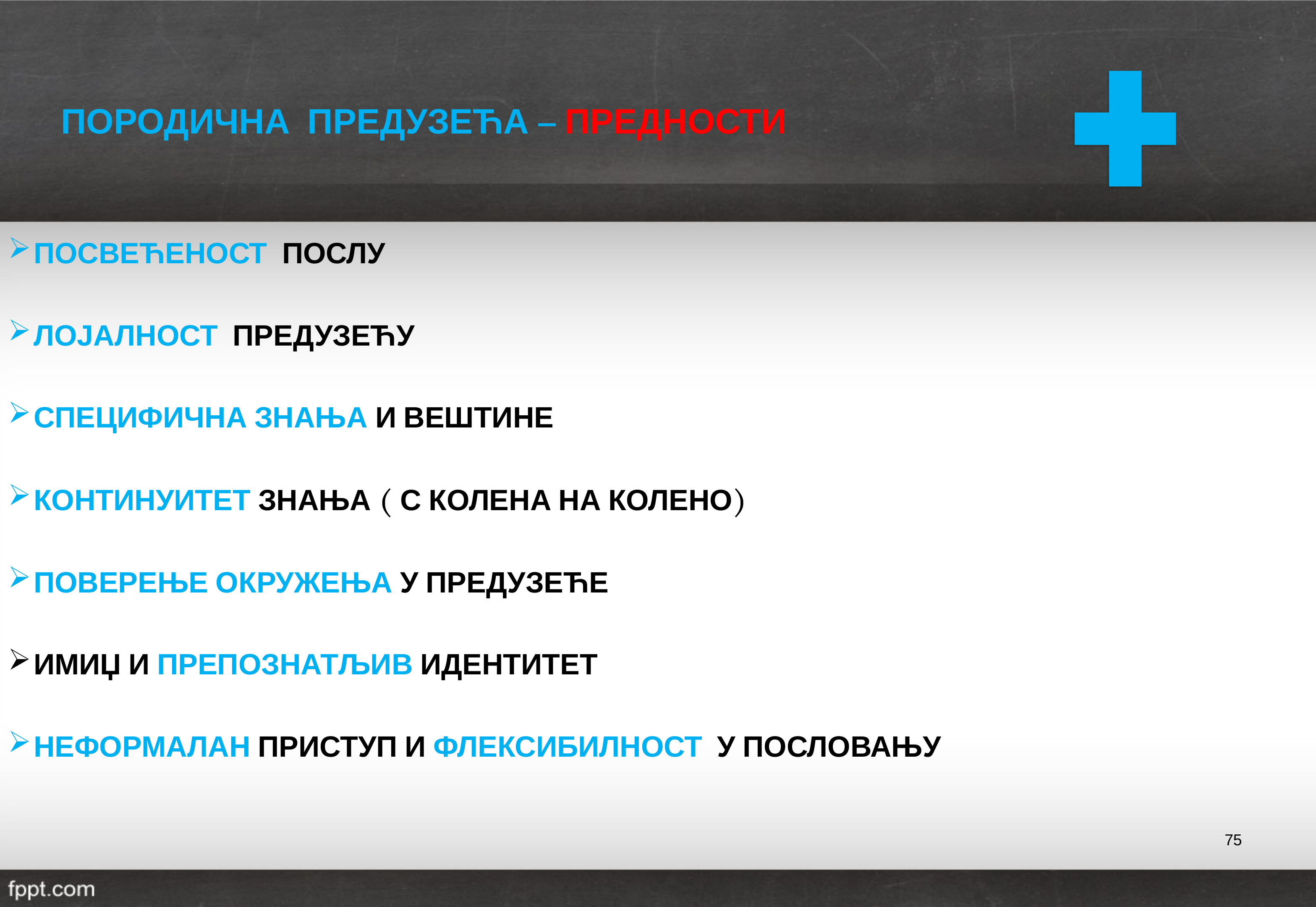

ПОРОДИЧНА  ПРЕДУЗЕЋА – ПРЕДНОСТИ

ПОСВЕЋЕНОСТ  ПОСЛУ

ЛОЈАЛНОСТ  ПРЕДУЗЕЋУ

СПЕЦИФИЧНА ЗНАЊА И ВЕШТИНЕ

КОНТИНУИТЕТ ЗНАЊА ( С КОЛЕНА НА КОЛЕНО)

ПОВЕРЕЊЕ ОКРУЖЕЊА У ПРЕДУЗЕЋЕ

ИМИЏ И ПРЕПОЗНАТЉИВ ИДЕНТИТЕТ

НЕФОРМАЛАН ПРИСТУП И ФЛЕКСИБИЛНОСТ  У ПОСЛОВАЊУ

75